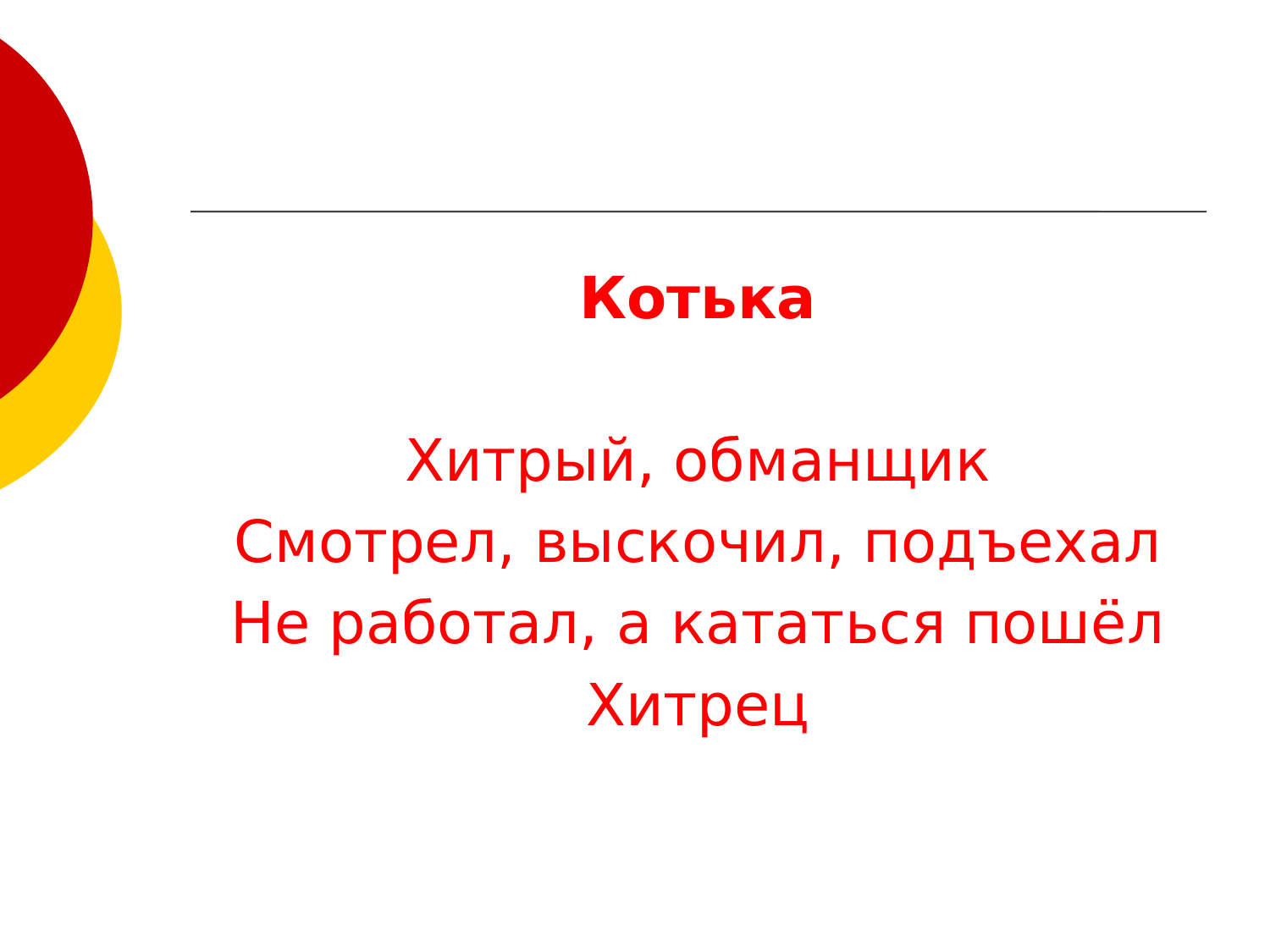

#
Котька

Хитрый, обманщик
Смотрел, выскочил, подъехал
Не работал, а кататься пошёл
Хитрец